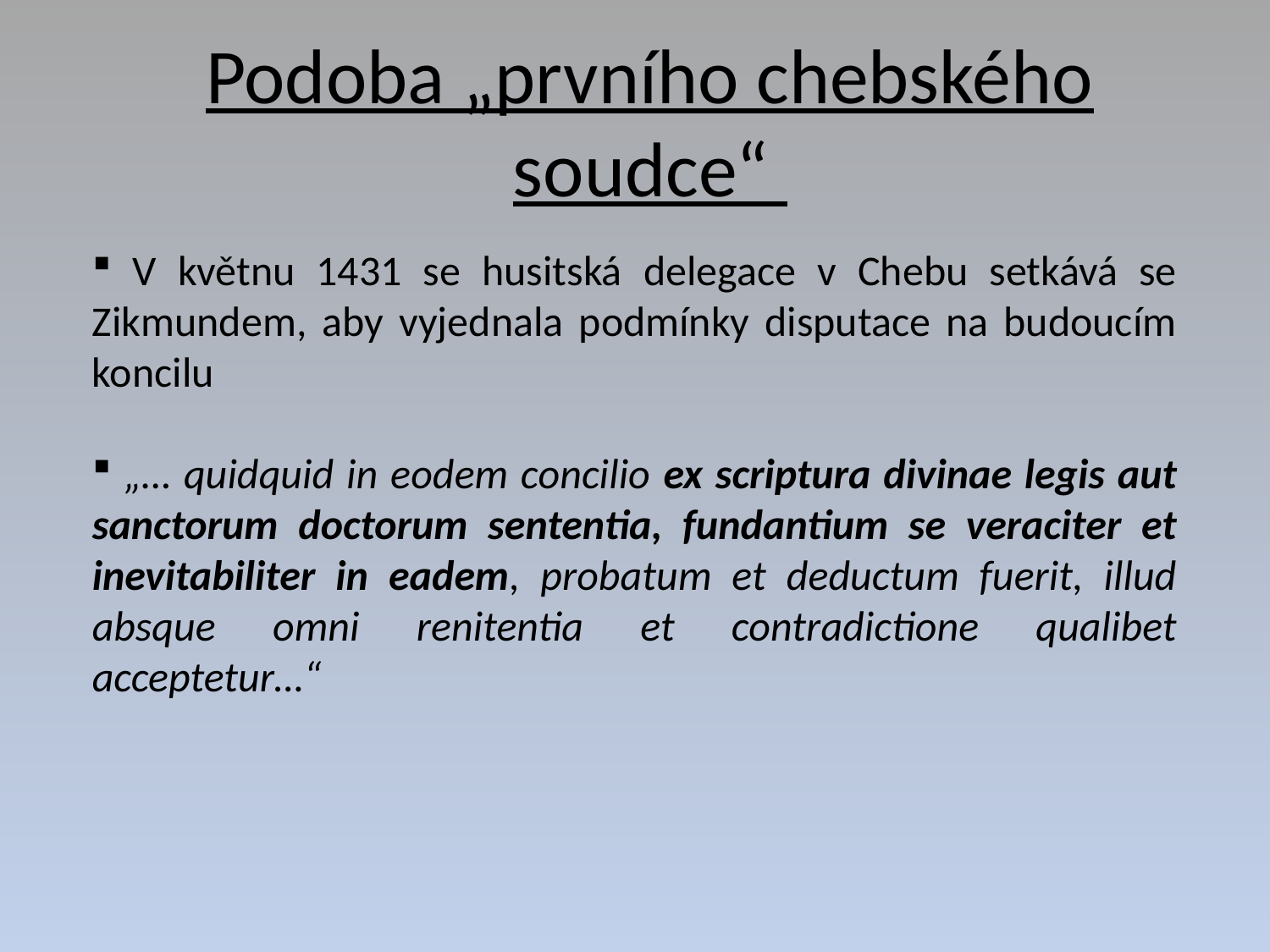

# Podoba „prvního chebského soudce“

 V květnu 1431 se husitská delegace v Chebu setkává se Zikmundem, aby vyjednala podmínky disputace na budoucím koncilu

 „… quidquid in eodem concilio ex scriptura divinae legis aut sanctorum doctorum sententia, fundantium se veraciter et inevitabiliter in eadem, probatum et deductum fuerit, illud absque omni renitentia et contradictione qualibet acceptetur…“